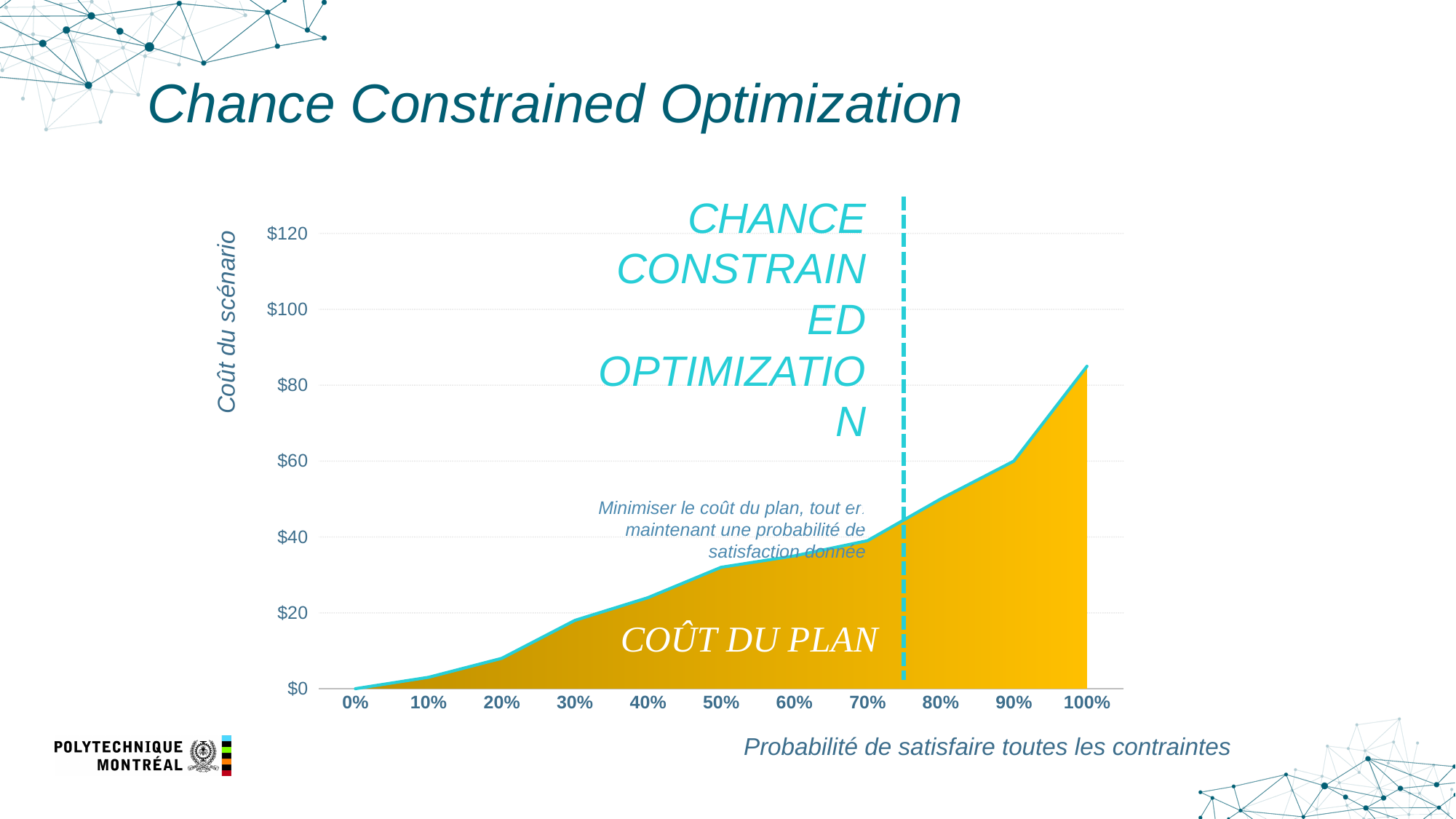

# Chance Constrained Optimization
CHANCE CONSTRAINED OPTIMIZATION

Minimiser le coût du plan, tout en maintenant une probabilité de satisfaction donnée

### Chart

| Category | Cost of plan | Cost of recourse | Total costs | Cost of plan2 |
|---|---|---|---|---|
| 0 | 0.0 | 100.0 | 100.0 | 0.0 |
| 0.1 | 3.0 | 80.0 | 83.0 | 3.0 |
| 0.2 | 8.0 | 64.0 | 72.0 | 8.0 |
| 0.3 | 18.0 | 48.0 | 66.0 | 18.0 |
| 0.4 | 24.0 | 35.0 | 59.0 | 24.0 |
| 0.5 | 32.0 | 26.0 | 58.0 | 32.0 |
| 0.6 | 35.0 | 18.0 | 53.0 | 35.0 |
| 0.7 | 39.0 | 10.0 | 49.0 | 39.0 |
| 0.8 | 50.0 | 5.0 | 55.0 | 50.0 |
| 0.9 | 60.0 | 2.0 | 62.0 | 60.0 |
| 1 | 85.0 | 0.0 | 85.0 | 85.0 |
Coût du scénario

Probabilité de satisfaire toutes les contraintes